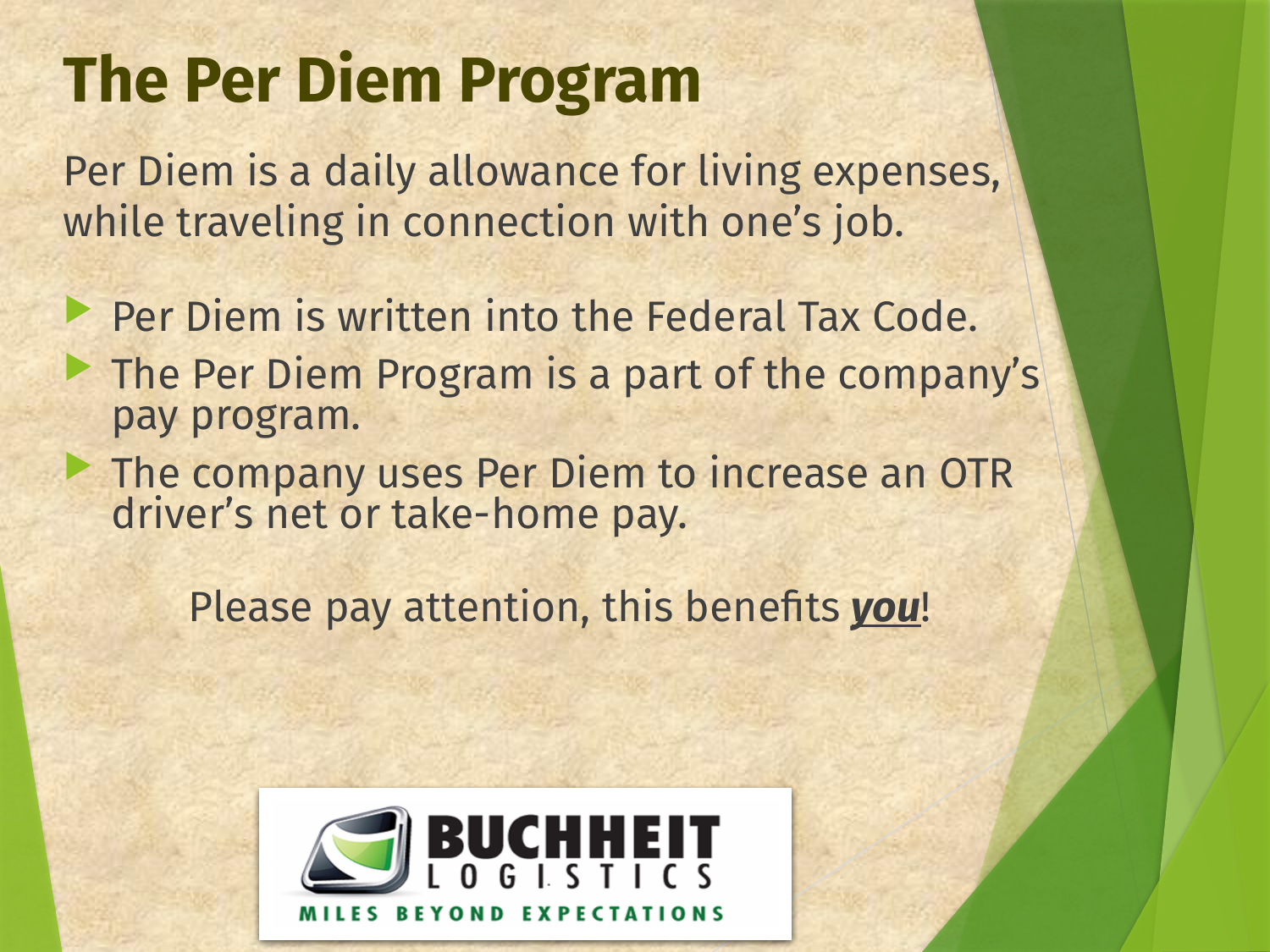

# The Per Diem Program
Per Diem is a daily allowance for living expenses, while traveling in connection with one’s job.

Per Diem is written into the Federal Tax Code.
The Per Diem Program is a part of the company’s pay program.
The company uses Per Diem to increase an OTR  driver’s net or take-home pay.

Please pay attention, this benefits you!